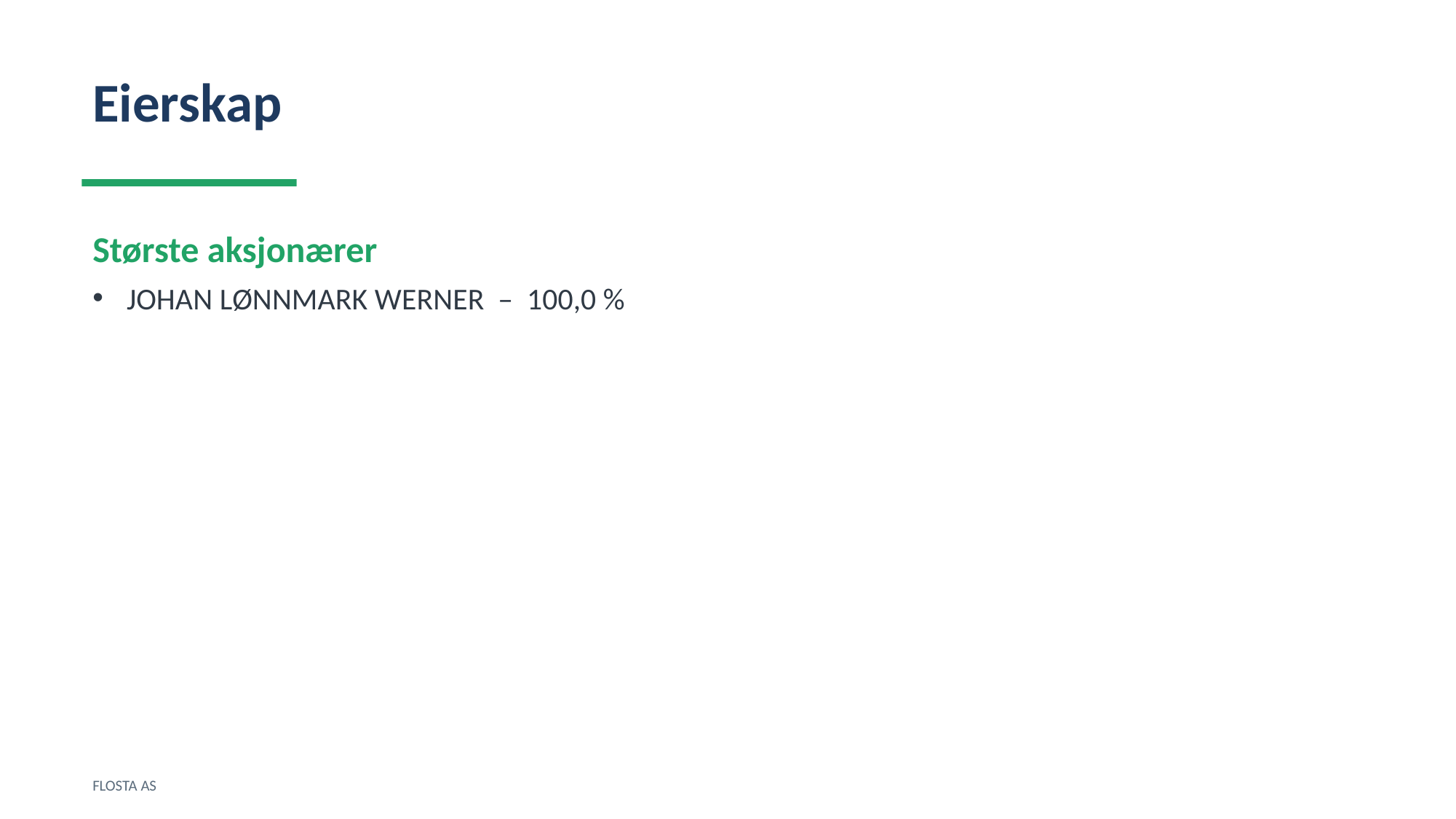

Eierskap

Største aksjonærer
JOHAN LØNNMARK WERNER  –  100,0 %
FLOSTA AS